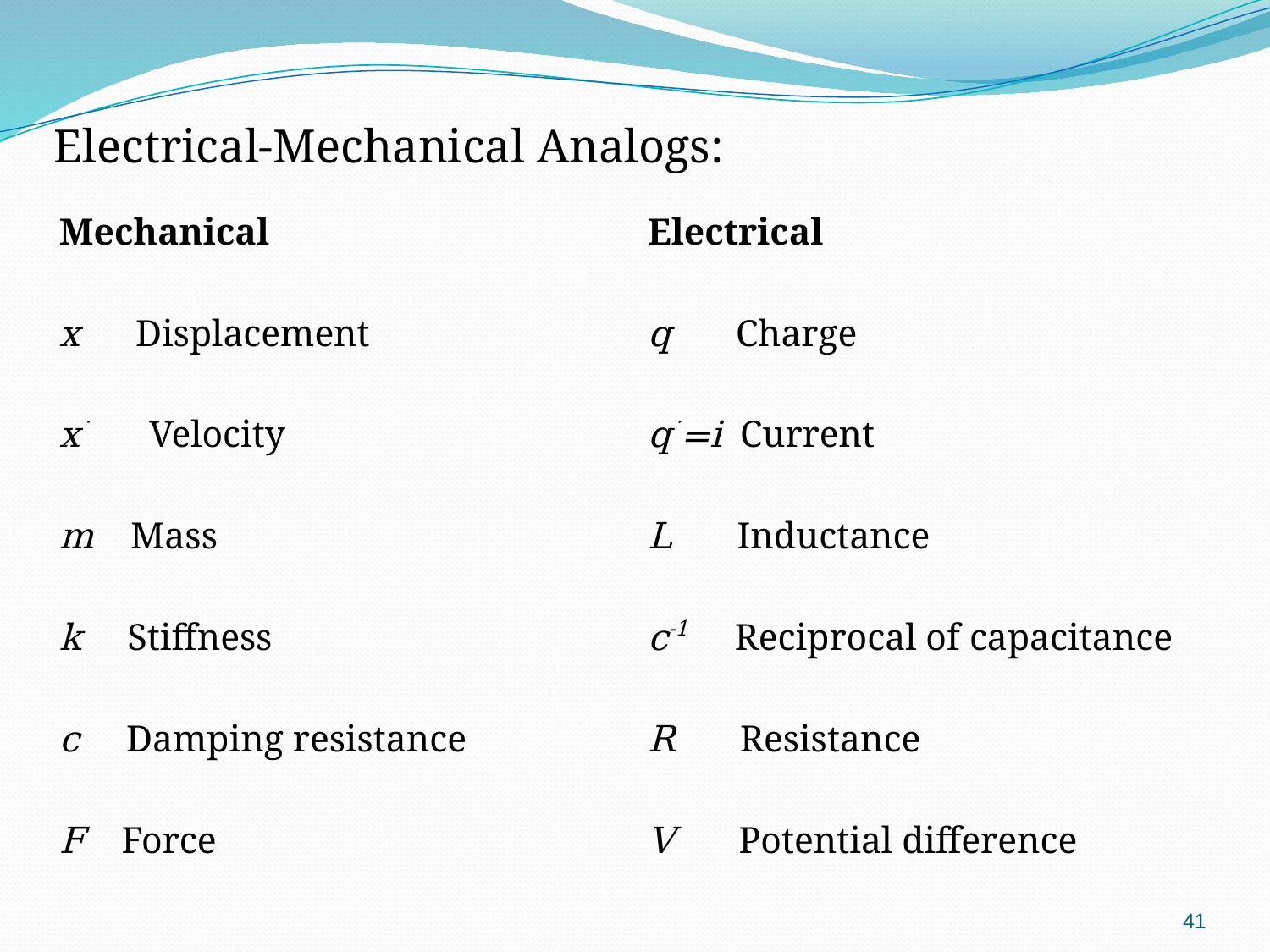

Electrical-Mechanical Analogs:

Mechanical

x      Displacement

x˙         Velocity

m    Mass

k     Stiffness

c     Damping resistance

F    Force

Electrical

q       Charge

q˙=i  Current

L       Inductance

c-1     Reciprocal of capacitance

R       Resistance

V       Potential difference

41